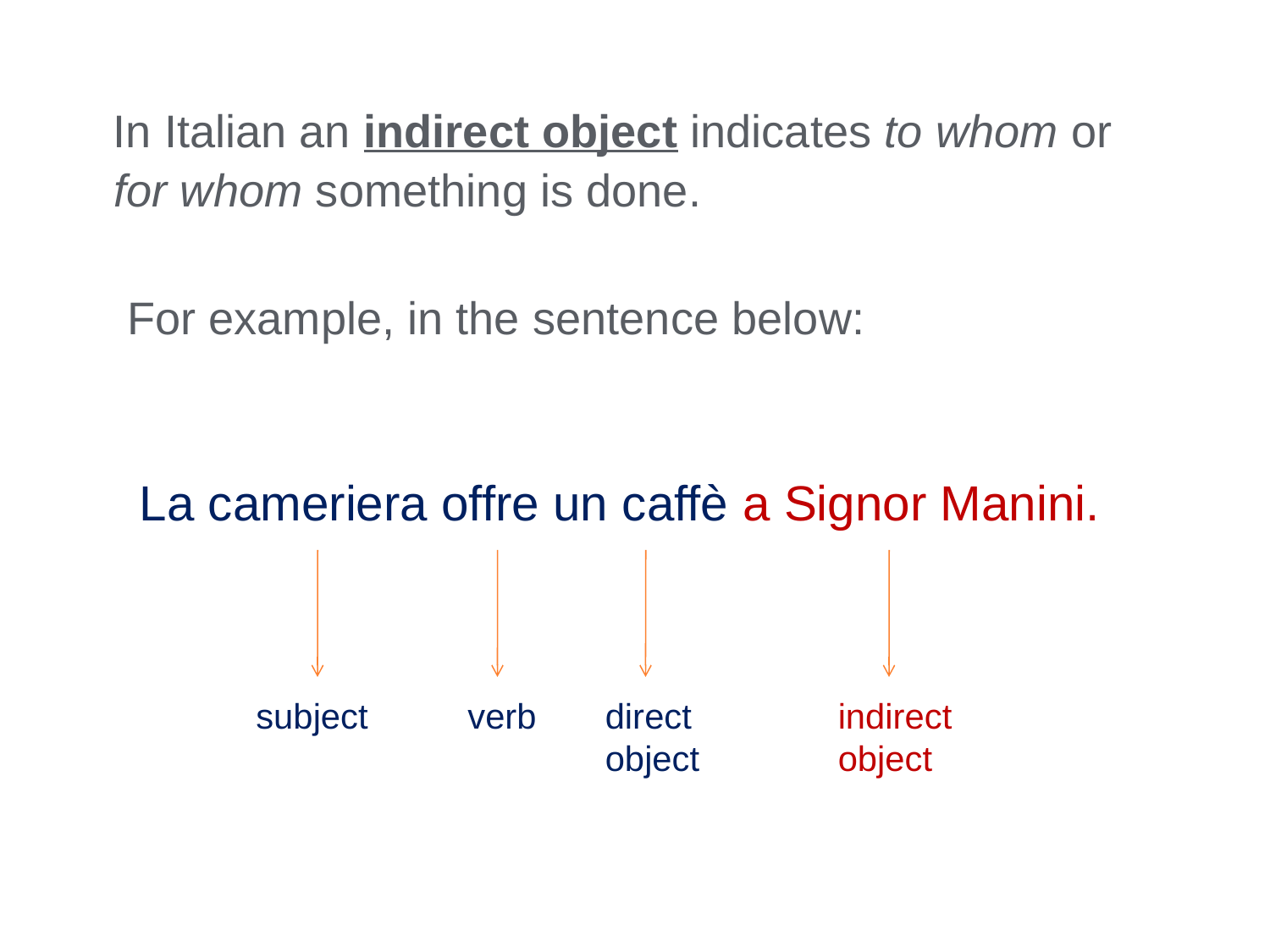

In Italian an indirect object indicates to whom or for whom something is done.

    For example, in the sentence below:
La cameriera offre un caffè a Signor Manini.
subject
verb
direct object
indirect object